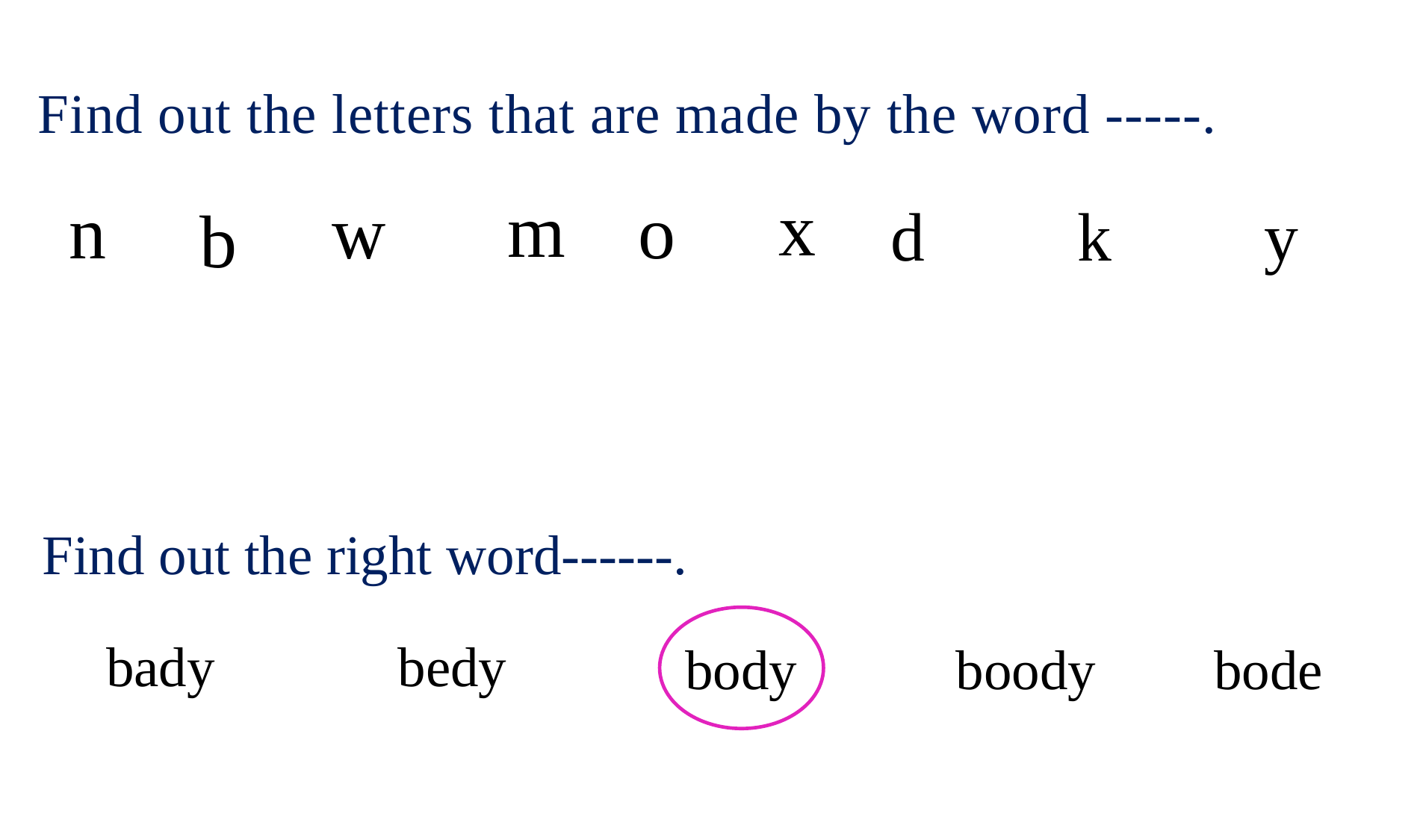

Find out the letters that are made by the word -----.
x
m
n
w
o
d
k
y
b

Find out the right word------.

bady
bedy
body
boody
bode